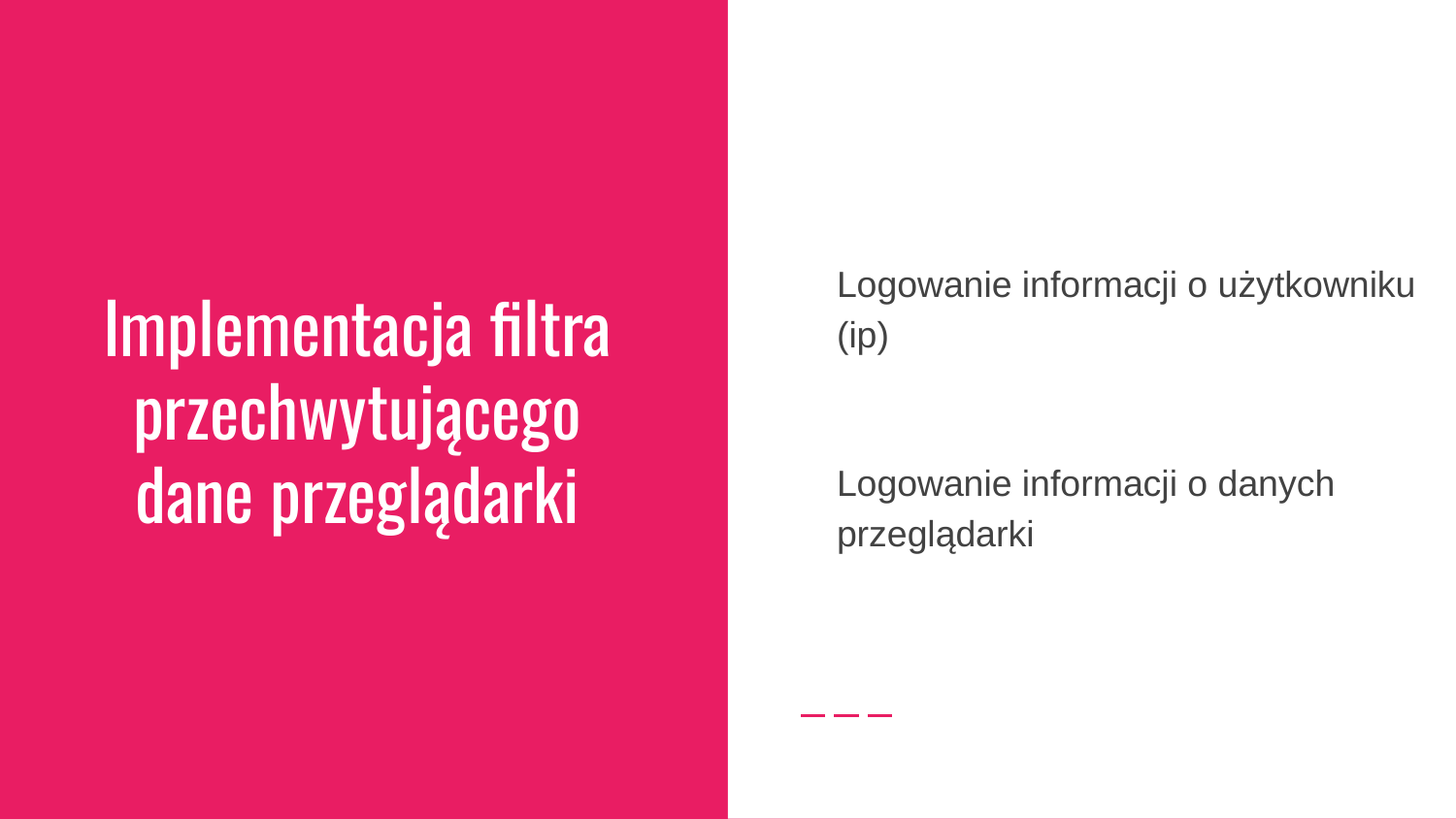

Logowanie informacji o użytkowniku (ip)

Logowanie informacji o danych przeglądarki
# Implementacja filtra
przechwytującego
dane przeglądarki